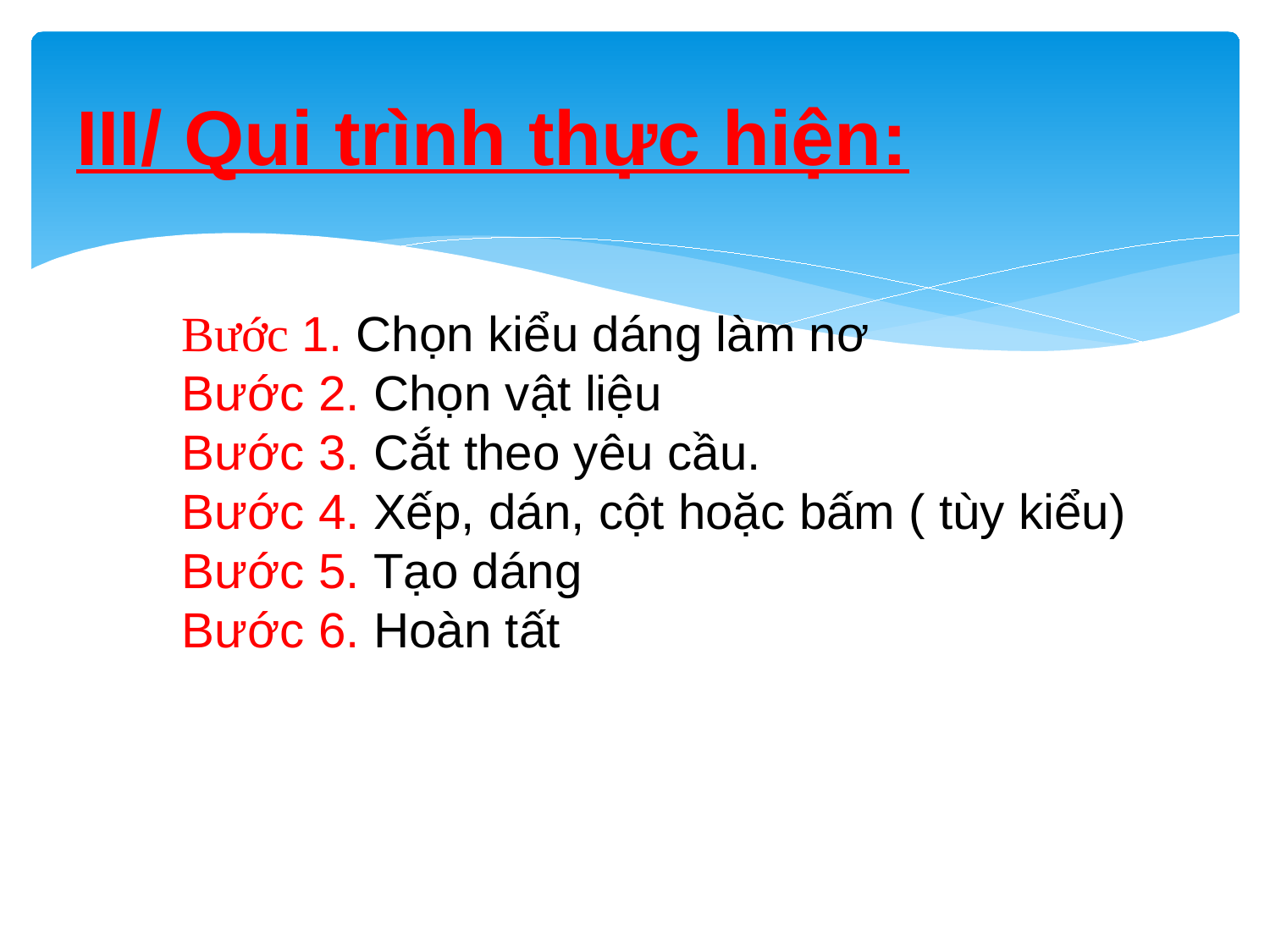

# III/ Qui trình thực hiện:
Bước 1. Chọn kiểu dáng làm nơ
Bước 2. Chọn vật liệu
Bước 3. Cắt theo yêu cầu.
Bước 4. Xếp, dán, cột hoặc bấm ( tùy kiểu)
Bước 5. Tạo dáng
Bước 6. Hoàn tất